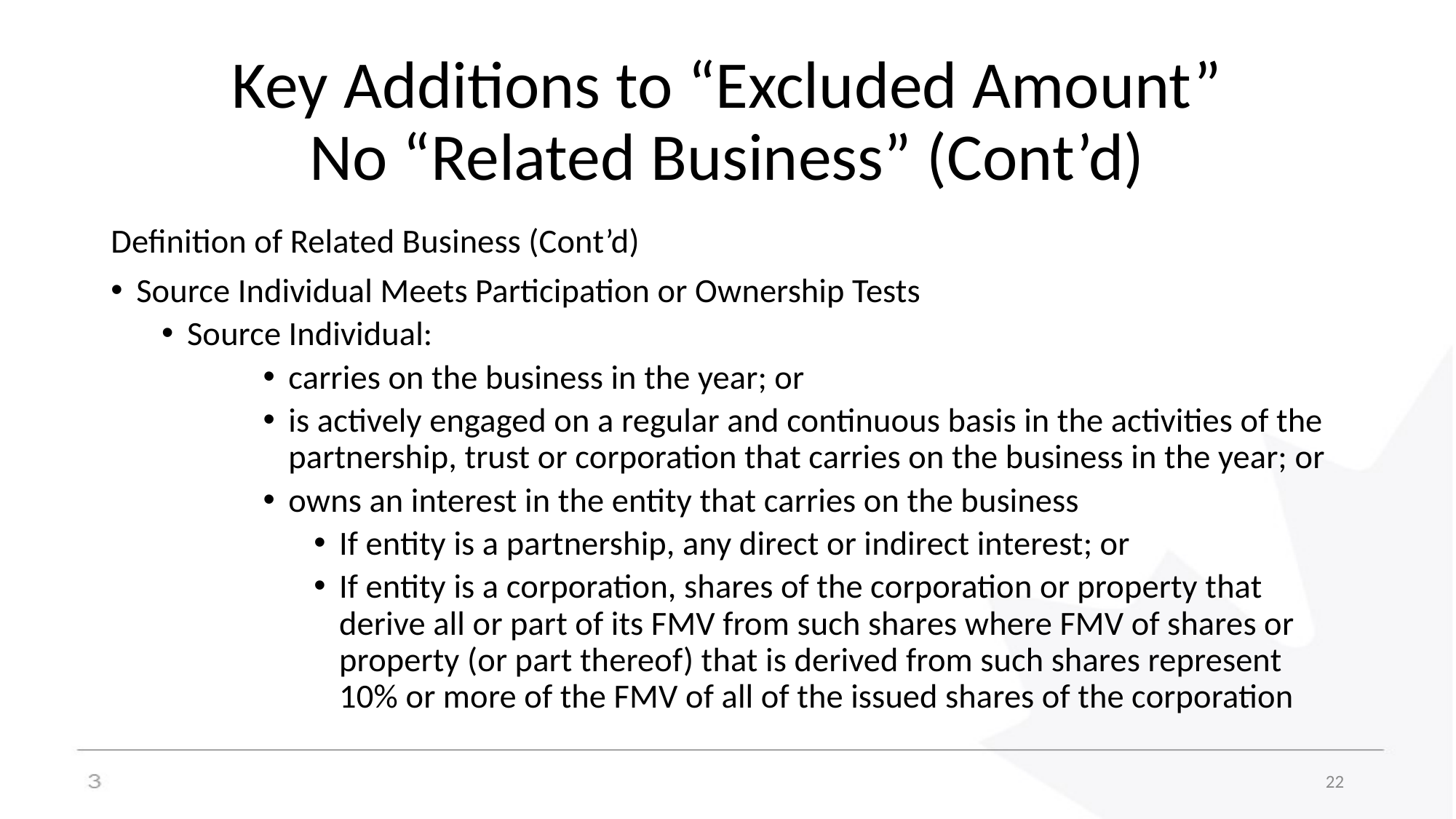

# Key Additions to “Excluded Amount” No “Related Business” (Cont’d)
Definition of Related Business (Cont’d)
Source Individual Meets Participation or Ownership Tests
Source Individual:
carries on the business in the year; or
is actively engaged on a regular and continuous basis in the activities of the partnership, trust or corporation that carries on the business in the year; or
owns an interest in the entity that carries on the business
If entity is a partnership, any direct or indirect interest; or
If entity is a corporation, shares of the corporation or property that derive all or part of its FMV from such shares where FMV of shares or property (or part thereof) that is derived from such shares represent 10% or more of the FMV of all of the issued shares of the corporation

22